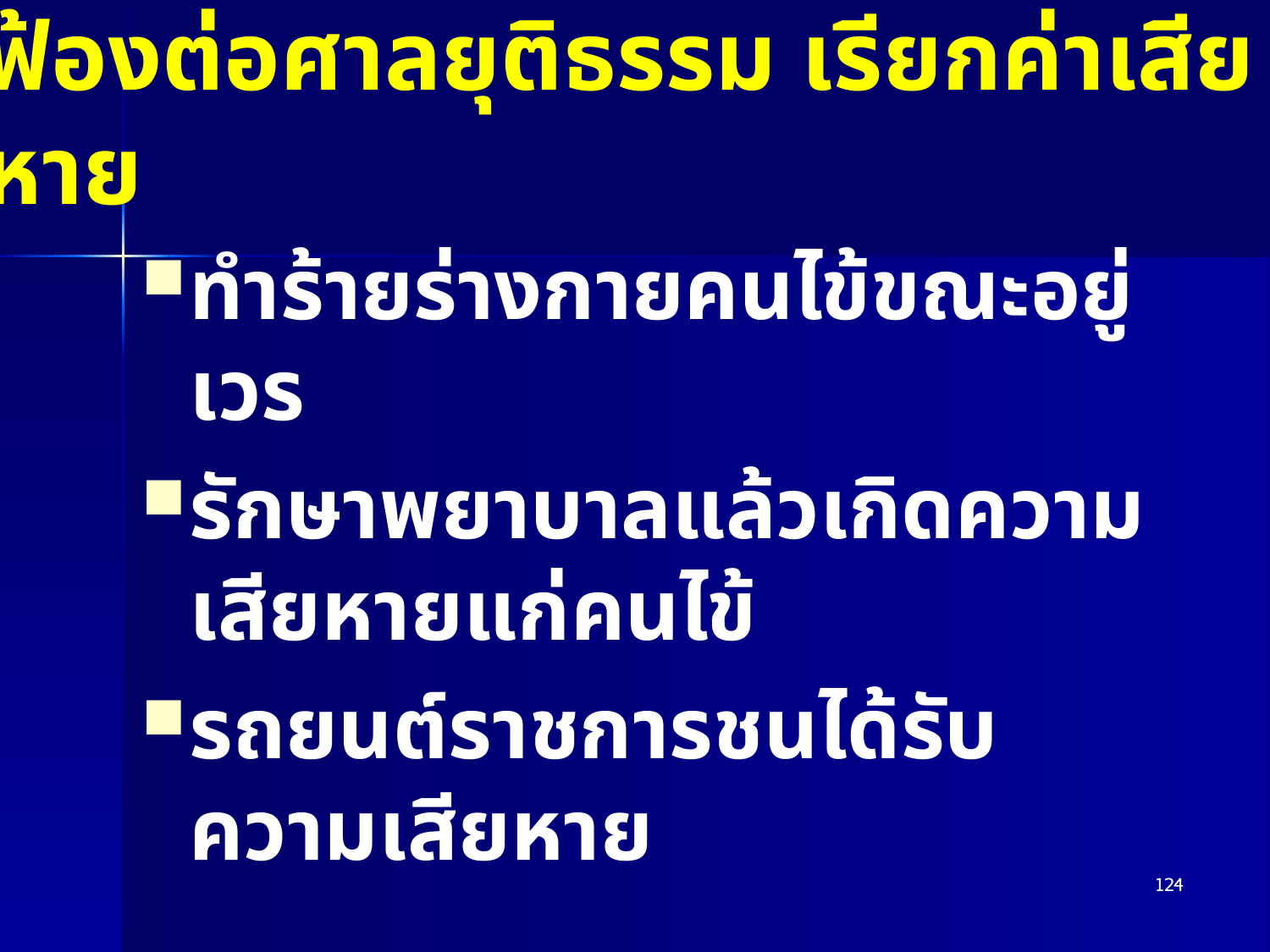

# ฟ้องต่อศาลยุติธรรม เรียกค่าเสียหาย
ทำร้ายร่างกายคนไข้ขณะอยู่เวร
รักษาพยาบาลแล้วเกิดความเสียหายแก่คนไข้
รถยนต์ราชการชนได้รับความเสียหาย

124